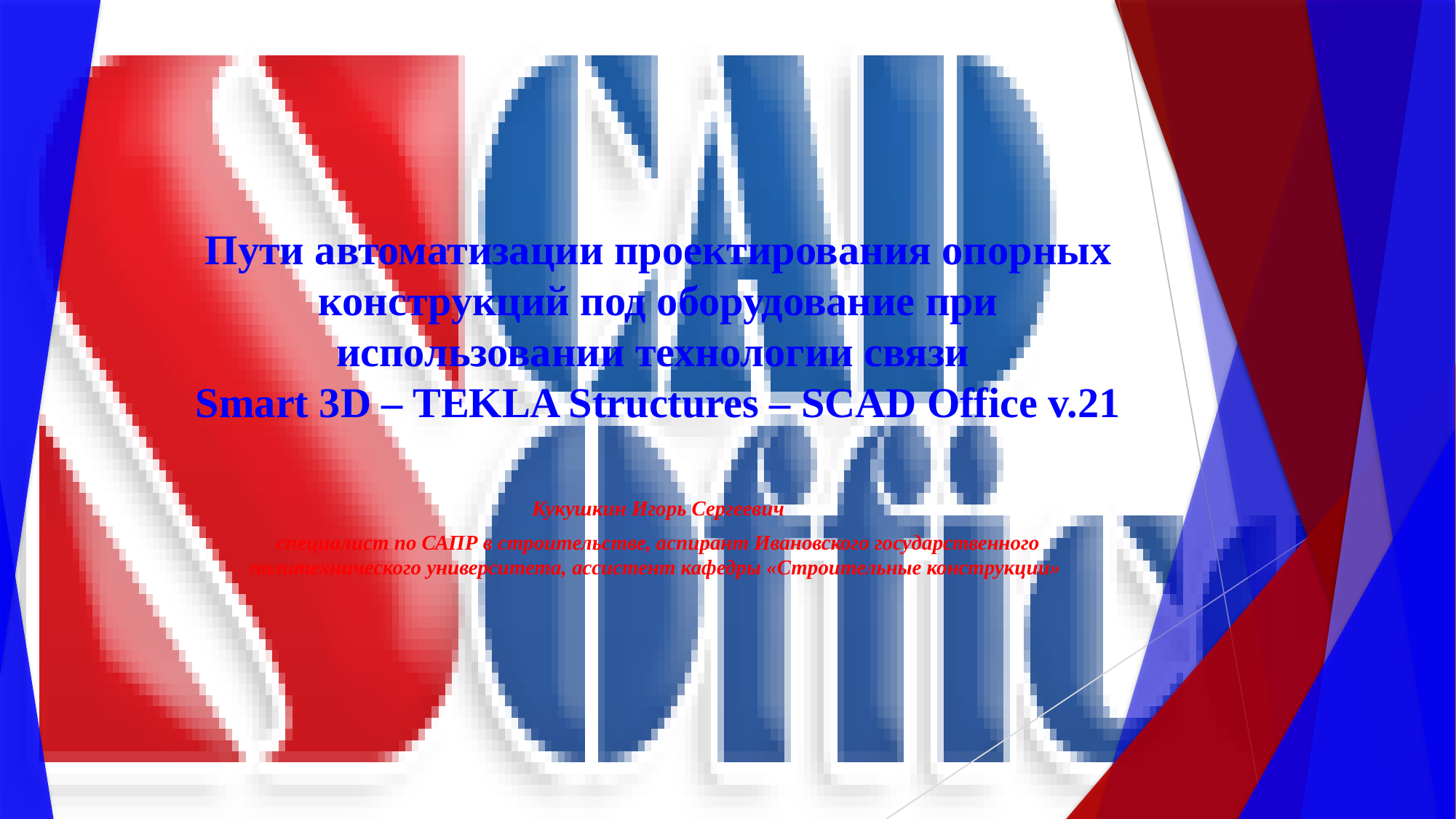

# Пути автоматизации проектирования опорных конструкций под оборудование при использовании технологии связи Smart 3D – TEKLA Structures – SCAD Office v.21
Кукушкин Игорь Сергеевич
специалист по САПР в строительстве, аспирант Ивановского государственного политехнического университета, ассистент кафедры «Строительные конструкции»